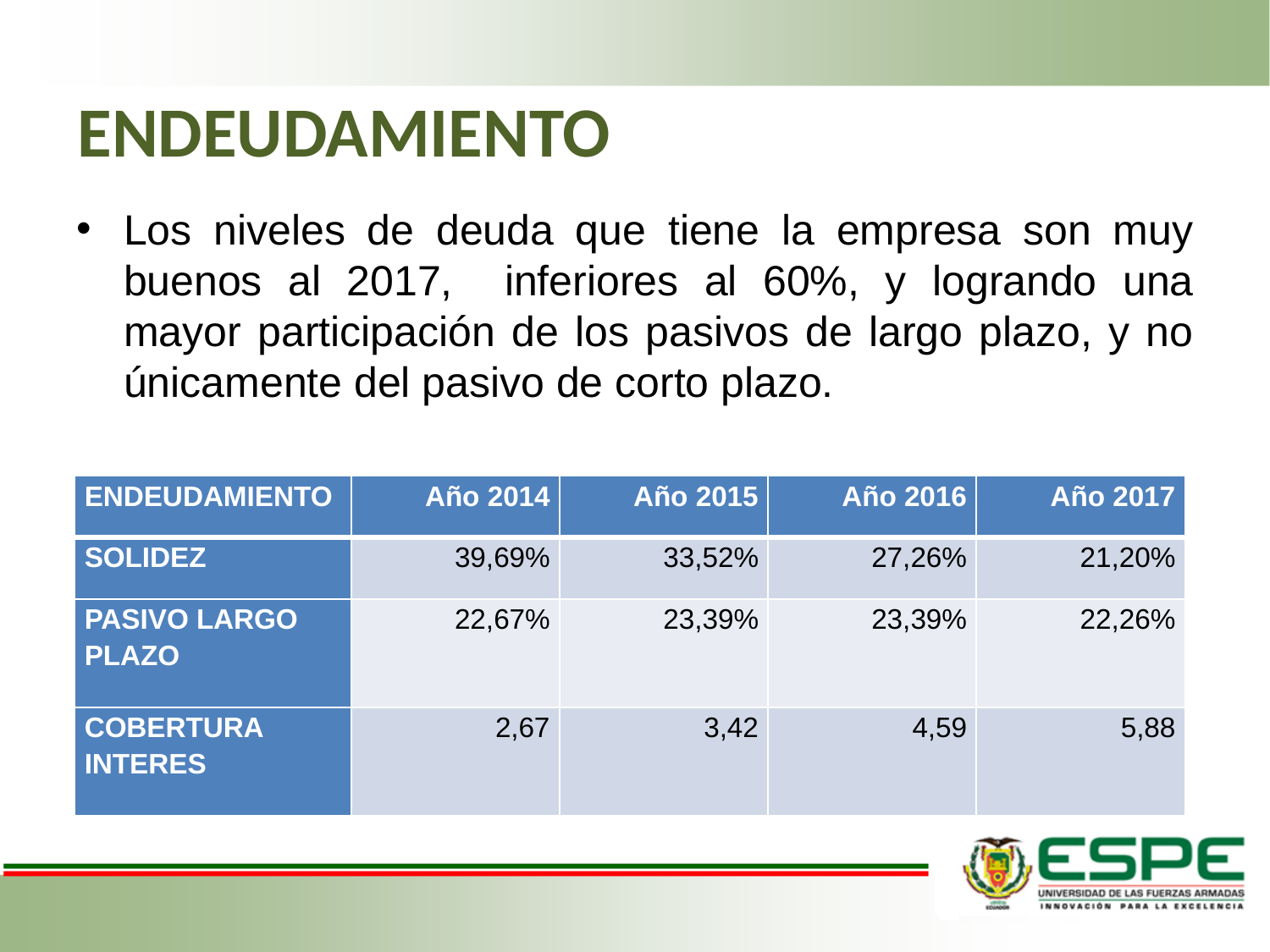

# ENDEUDAMIENTO
Los niveles de deuda que tiene la empresa son muy buenos al 2017,  inferiores al 60%, y logrando una mayor participación de los pasivos de largo plazo, y no únicamente del pasivo de corto plazo.

| ENDEUDAMIENTO | Año 2014 | Año 2015 | Año 2016 | Año 2017 |
| --- | --- | --- | --- | --- |
| SOLIDEZ | 39,69% | 33,52% | 27,26% | 21,20% |
| PASIVO LARGO PLAZO | 22,67% | 23,39% | 23,39% | 22,26% |
| COBERTURA INTERES | 2,67 | 3,42 | 4,59 | 5,88 |